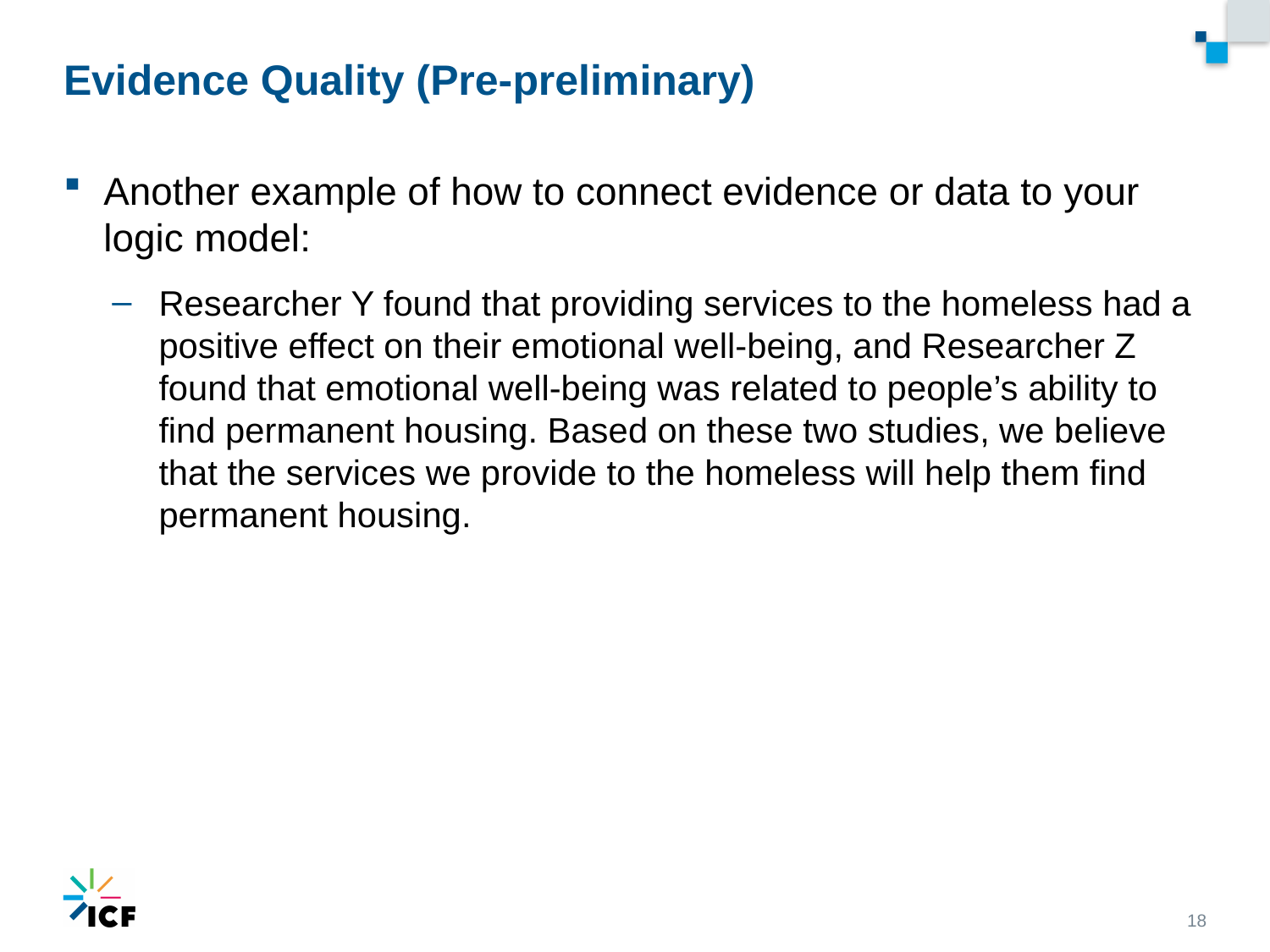

# Evidence Quality (Pre-preliminary)
Another example of how to connect evidence or data to your logic model:
Researcher Y found that providing services to the homeless had a positive effect on their emotional well-being, and Researcher Z found that emotional well-being was related to people’s ability to find permanent housing. Based on these two studies, we believe that the services we provide to the homeless will help them find permanent housing.
18